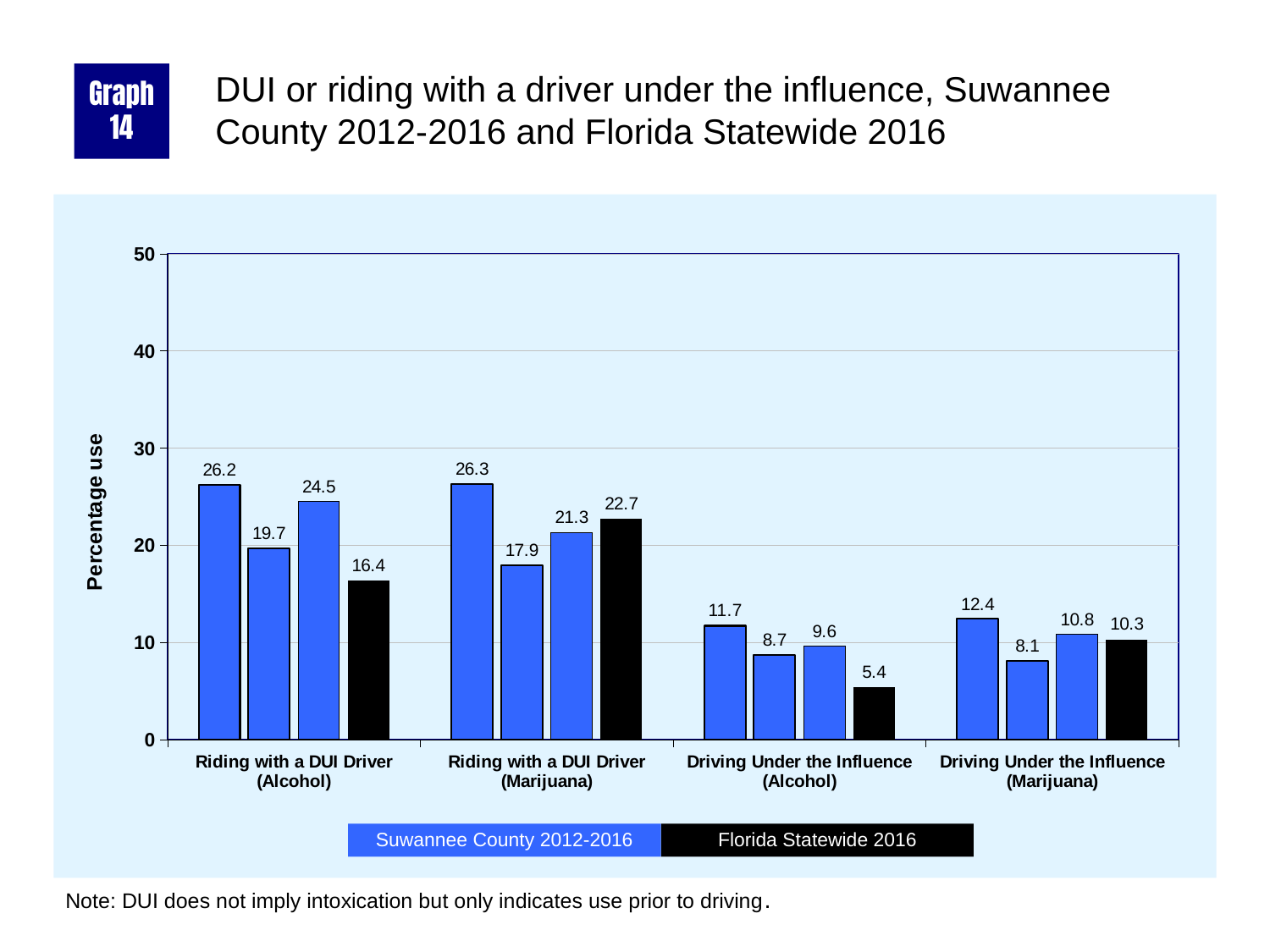

Graph 14
DUI or riding with a driver under the influence, Suwannee County 2012-2016 and Florida Statewide 2016

### Chart

| Category | County 2012 | County 2014 | County 2016 | Florida Statewide |
|---|---|---|---|---|
| Riding with a DUI Driver (Alcohol) | 26.2 | 19.7 | 24.5 | 16.4 |
| Riding with a DUI Driver (Marijuana) | 26.3 | 17.9 | 21.3 | 22.7 |
| Driving Under the Influence (Alcohol) | 11.7 | 8.7 | 9.6 | 5.4 |
| Driving Under the Influence (Marijuana) | 12.4 | 8.1 | 10.8 | 10.3 |
Florida Statewide 2016
Suwannee County 2012-2016
Note: DUI does not imply intoxication but only indicates use prior to driving.